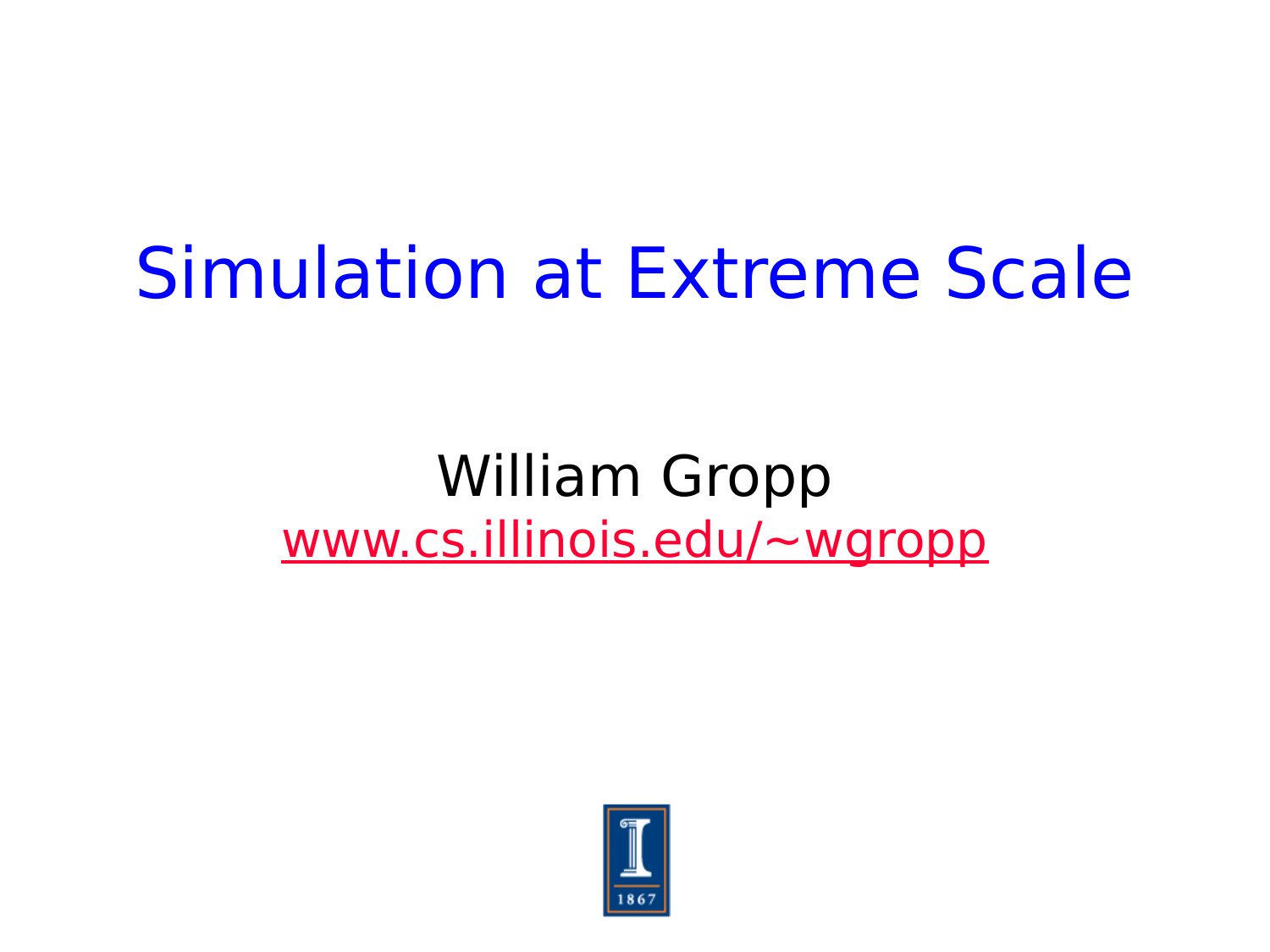

# Simulation at Extreme Scale
William Gropp
www.cs.illinois.edu/~wgropp